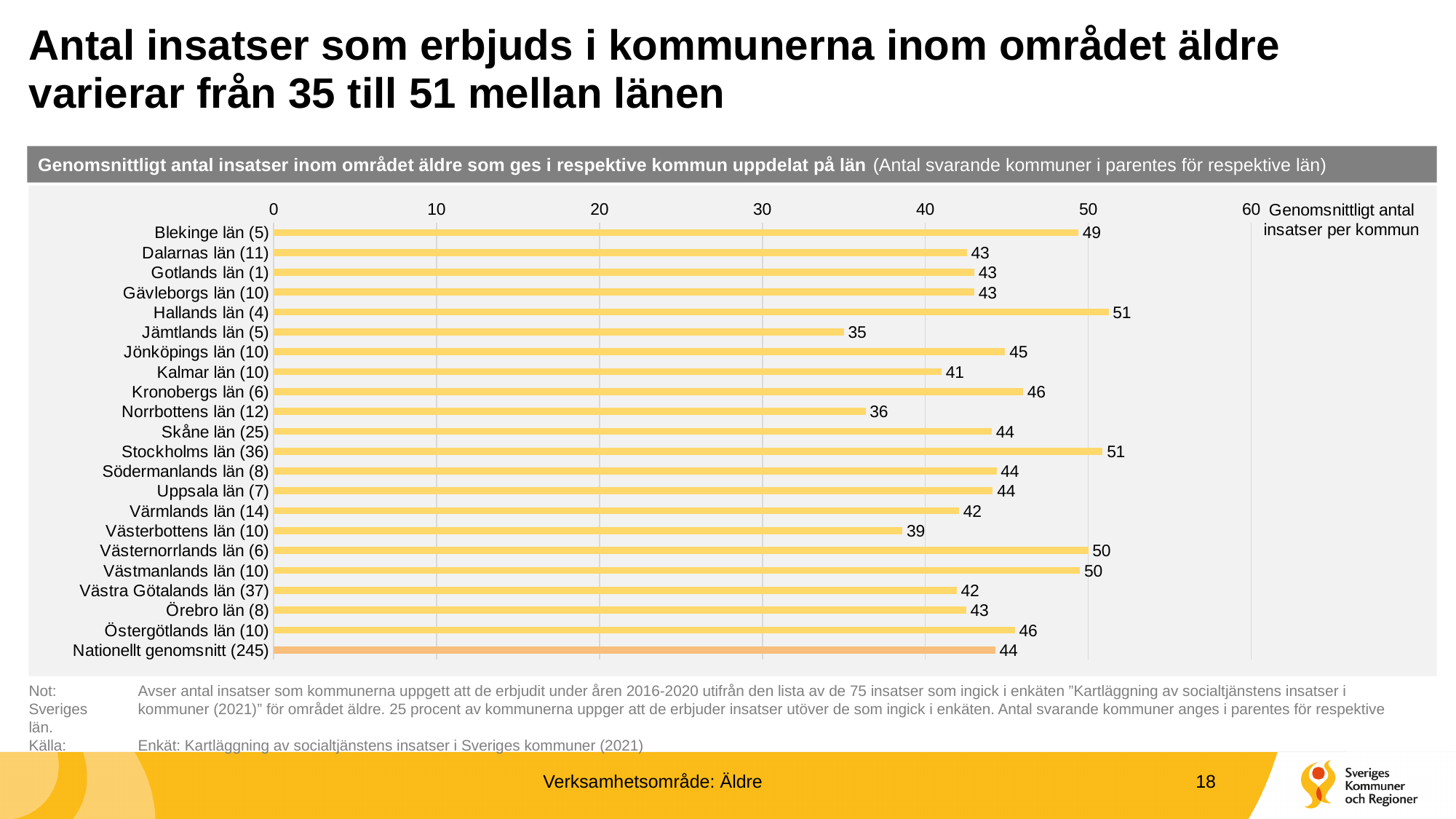

# Antal insatser som erbjuds i kommunerna inom området äldre varierar från 35 till 51 mellan länen
Genomsnittligt antal insatser inom området äldre som ges i respektive kommun uppdelat på län (Antal svarande kommuner i parentes för respektive län)

### Chart

| Category |  |
|---|---|
| Blekinge län (5) | 49.4 |
| Dalarnas län (11) | 42.54545454545455 |
| Gotlands län (1) | 43.0 |
| Gävleborgs län (10) | 43.0 |
| Hallands län (4) | 51.25 |
| Jämtlands län (5) | 35.0 |
| Jönköpings län (10) | 44.9 |
| Kalmar län (10) | 41.0 |
| Kronobergs län (6) | 46.0 |
| Norrbottens län (12) | 36.333333333333336 |
| Skåne län (25) | 44.08 |
| Stockholms län (36) | 50.888888888888886 |
| Södermanlands län (8) | 44.375 |
| Uppsala län (7) | 44.142857142857146 |
| Värmlands län (14) | 42.07142857142857 |
| Västerbottens län (10) | 38.6 |
| Västernorrlands län (6) | 50.0 |
| Västmanlands län (10) | 49.5 |
| Västra Götalands län (37) | 41.91891891891892 |
| Örebro län (8) | 42.5 |
| Östergötlands län (10) | 45.5 |
| Nationellt genomsnitt (245) | 44.29795918367347 |
Not: 	Avser antal insatser som kommunerna uppgett att de erbjudit under åren 2016-2020 utifrån den lista av de 75 insatser som ingick i enkäten ”Kartläggning av socialtjänstens insatser i Sveriges 	kommuner (2021)” för området äldre. 25 procent av kommunerna uppger att de erbjuder insatser utöver de som ingick i enkäten. Antal svarande kommuner anges i parentes för respektive län.
Källa:	Enkät: Kartläggning av socialtjänstens insatser i Sveriges kommuner (2021)
Verksamhetsområde: Äldre
18